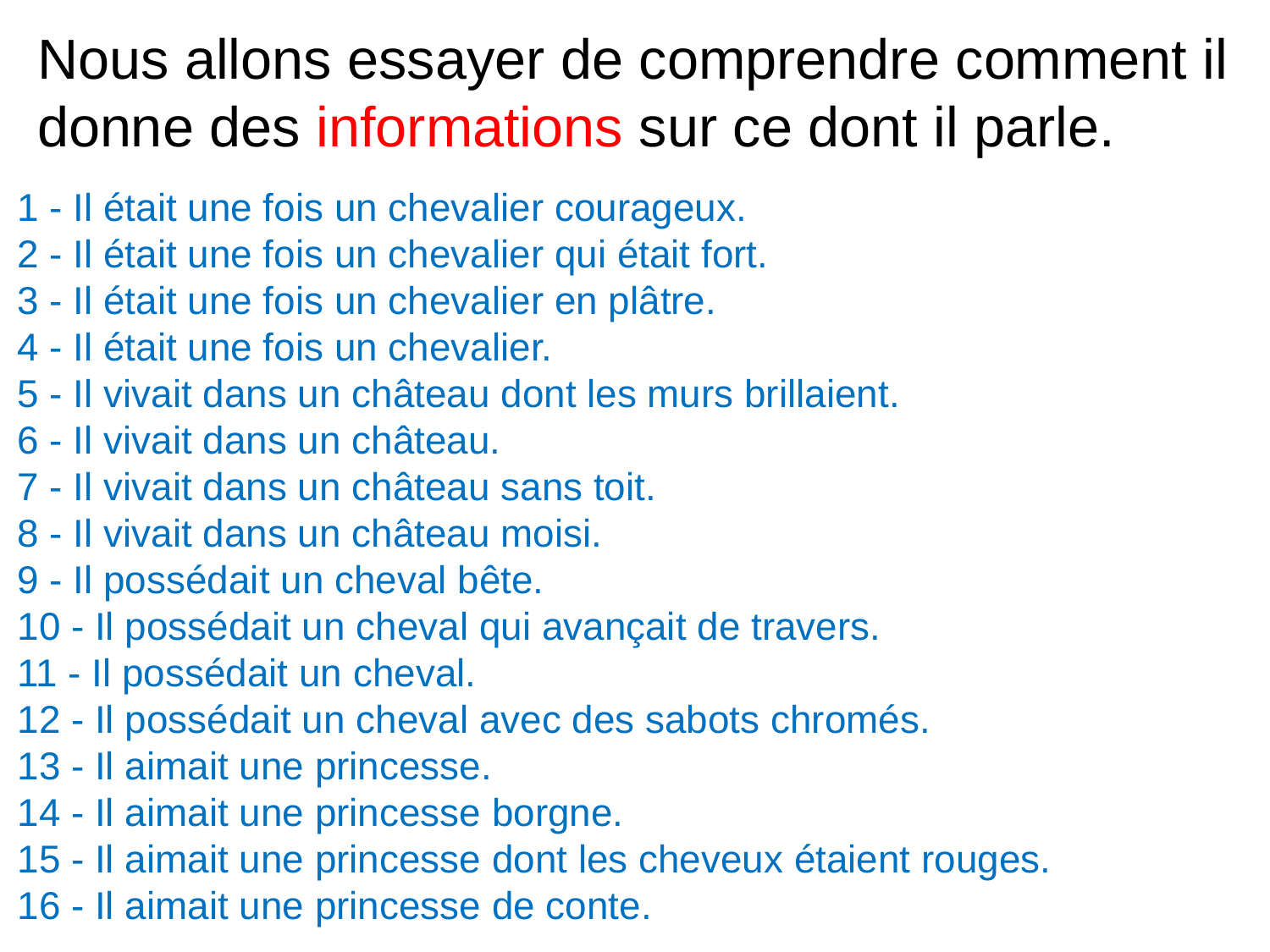

Nous allons essayer de comprendre comment il donne des informations sur ce dont il parle.
1 - Il était une fois un chevalier courageux.
2 - Il était une fois un chevalier qui était fort.
3 - Il était une fois un chevalier en plâtre.
4 - Il était une fois un chevalier.
5 - Il vivait dans un château dont les murs brillaient.
6 - Il vivait dans un château.
7 - Il vivait dans un château sans toit.
8 - Il vivait dans un château moisi.
9 - Il possédait un cheval bête.
10 - Il possédait un cheval qui avançait de travers.
11 - Il possédait un cheval.
12 - Il possédait un cheval avec des sabots chromés.
13 - Il aimait une princesse.
14 - Il aimait une princesse borgne.
15 - Il aimait une princesse dont les cheveux étaient rouges.
16 - Il aimait une princesse de conte.